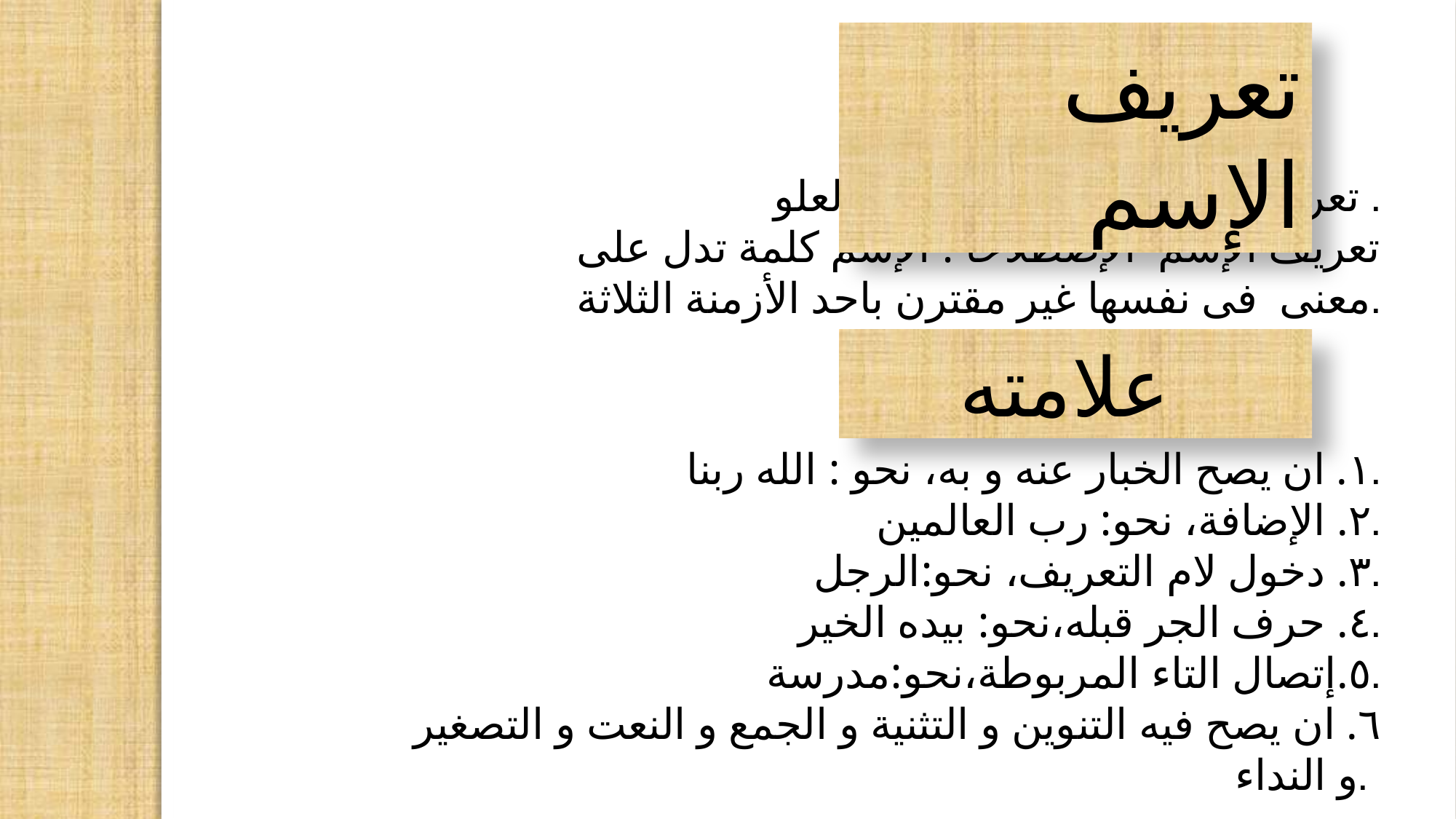

تعريف الإسم
تعريف الإسم  لغة : العلامة  و العلو .
 تعريف الإسم  الإصطلاحا : الإسم كلمة تدل على معنى  فى نفسها غير مقترن باحد الأزمنة الثلاثة.
علامته
 ١. ان يصح الخبار عنه و به، نحو : الله ربنا.
٢. الإضافة، نحو: رب العالمين.
٣. دخول لام التعريف، نحو:الرجل.
٤. حرف الجر قبله،نحو: بيده الخير.
٥.إتصال التاء المربوطة،نحو:مدرسة.
٦. ان يصح فيه التنوين و التثنية و الجمع و النعت و التصغير و النداء.